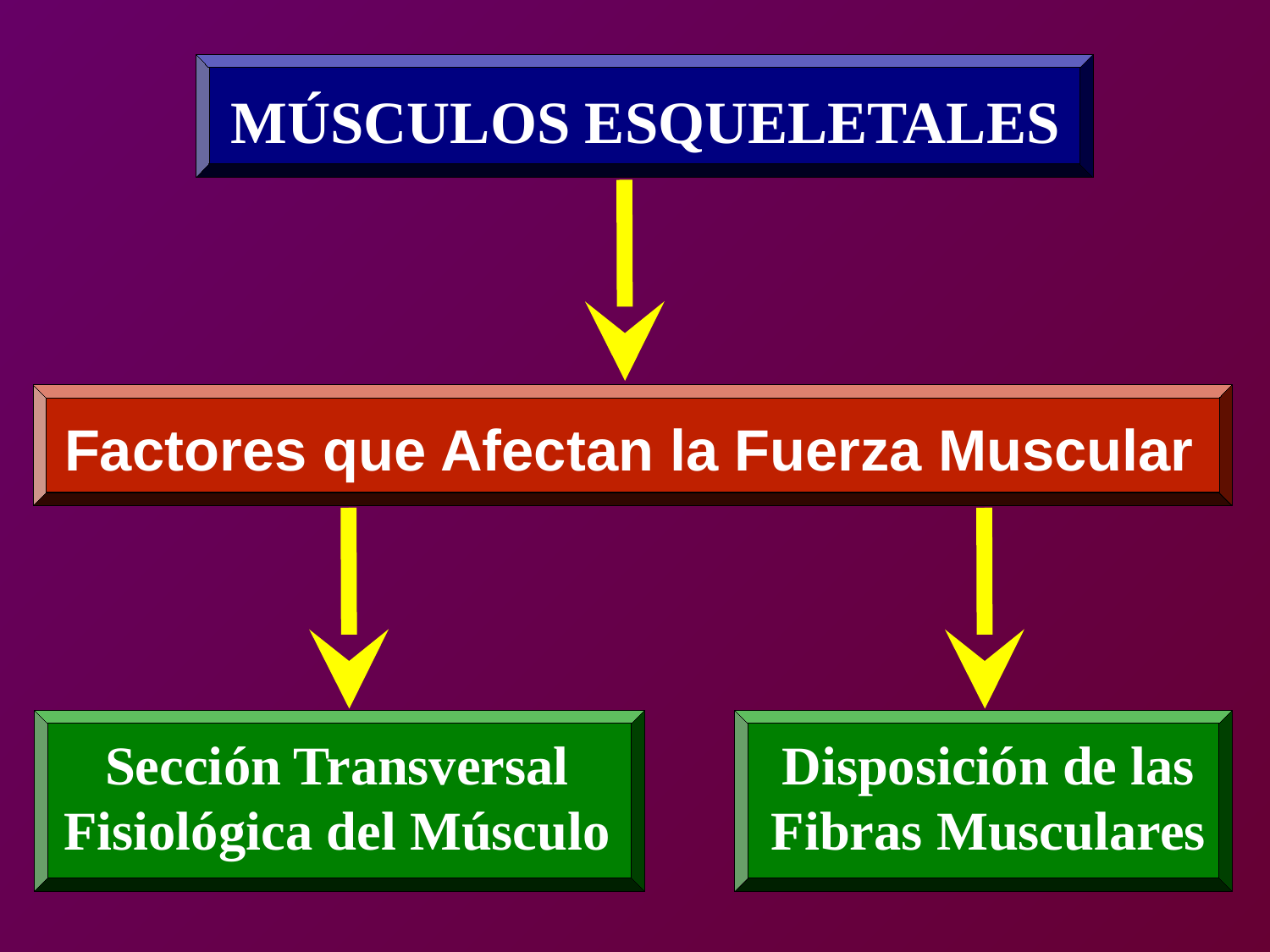

MÚSCULOS ESQUELETALES

Factores que Afectan la Fuerza Muscular

Sección Transversal
Fisiológica del Músculo

Disposición de las
Fibras Musculares